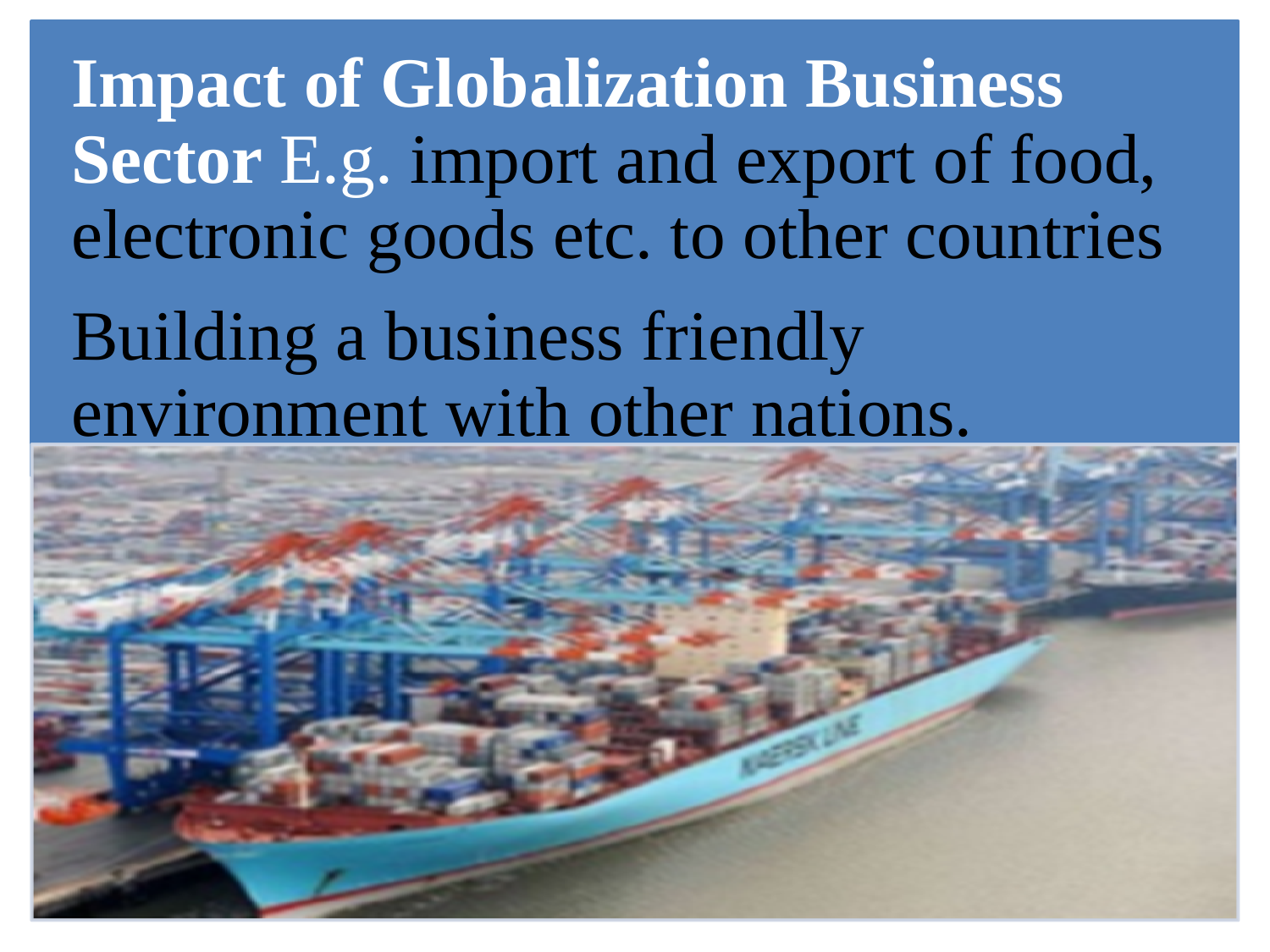

Impact of Globalization Business Sector E.g. import and export of food, electronic goods etc. to other countries
Building a business friendly environment with other nations.

12